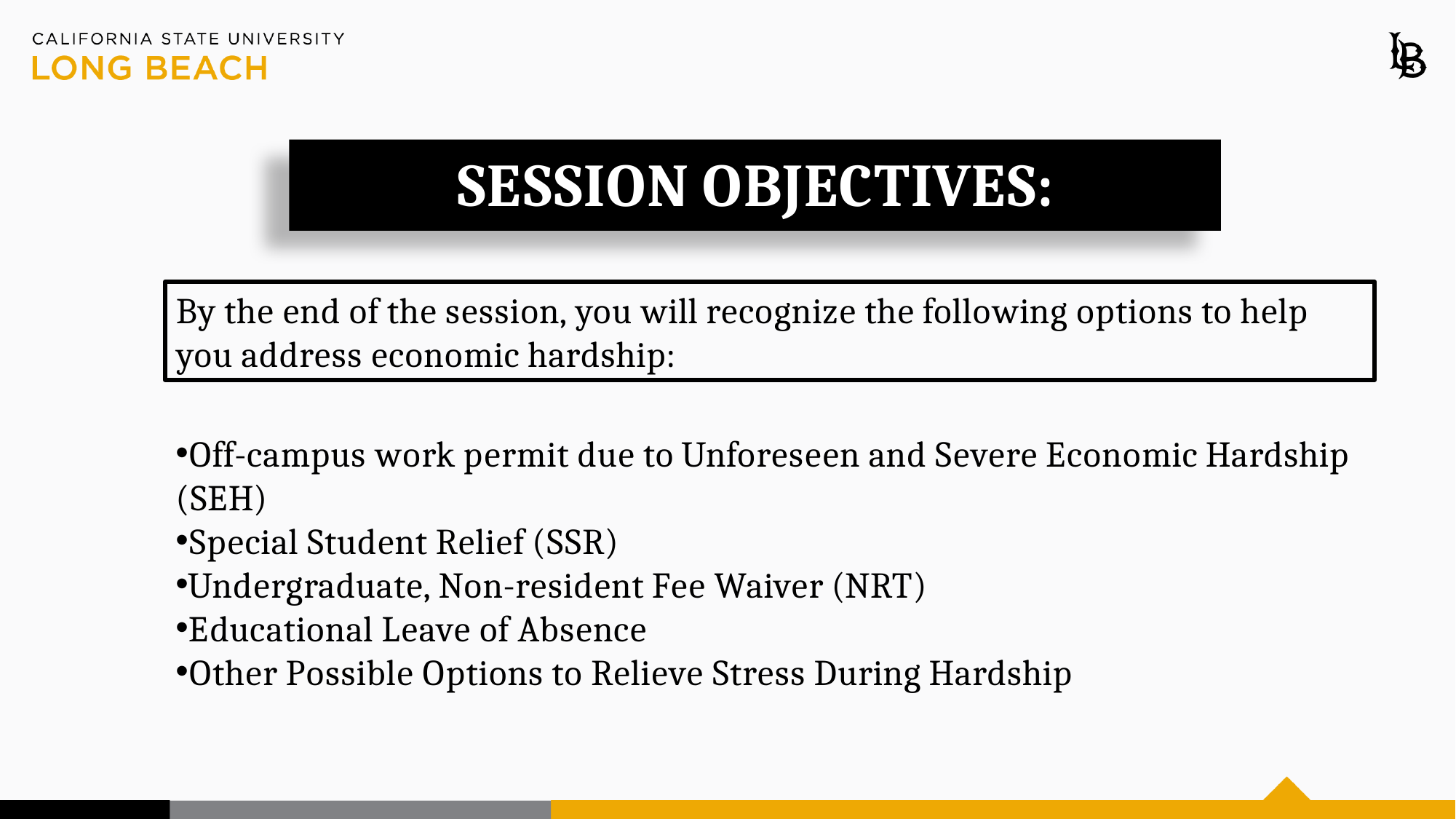

# SESSION OBJECTIVES:​
By the end of the session, you will recognize the following options to help you address economic hardship:​
Off-campus work permit due to Unforeseen and Severe Economic Hardship (SEH)​
Special Student Relief (SSR)​
Undergraduate, Non-resident Fee Waiver (NRT)​
Educational Leave of Absence​
Other Possible Options to Relieve Stress During Hardship